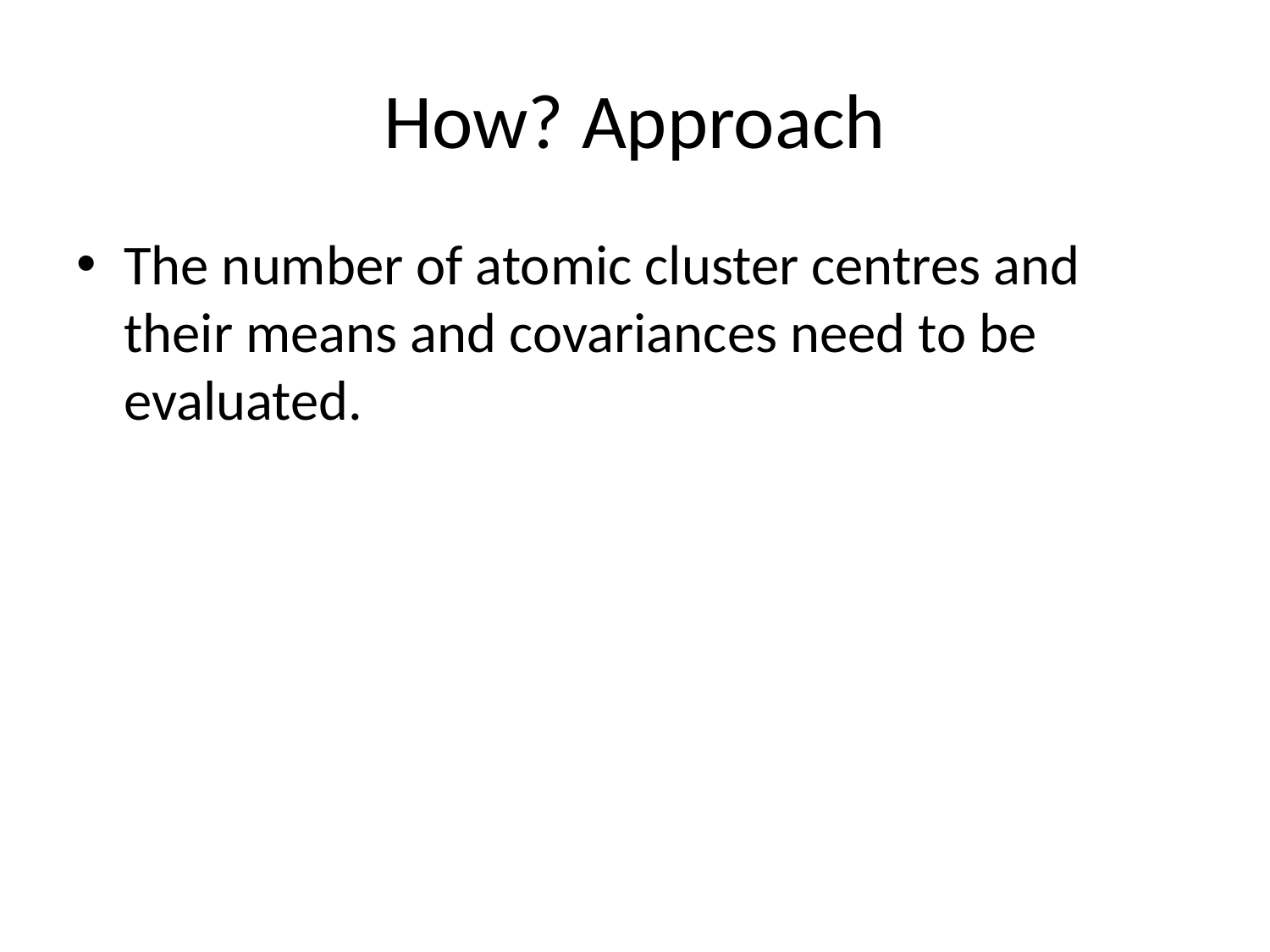

# How? Approach
The number of atomic cluster centres and their means and covariances need to be evaluated.